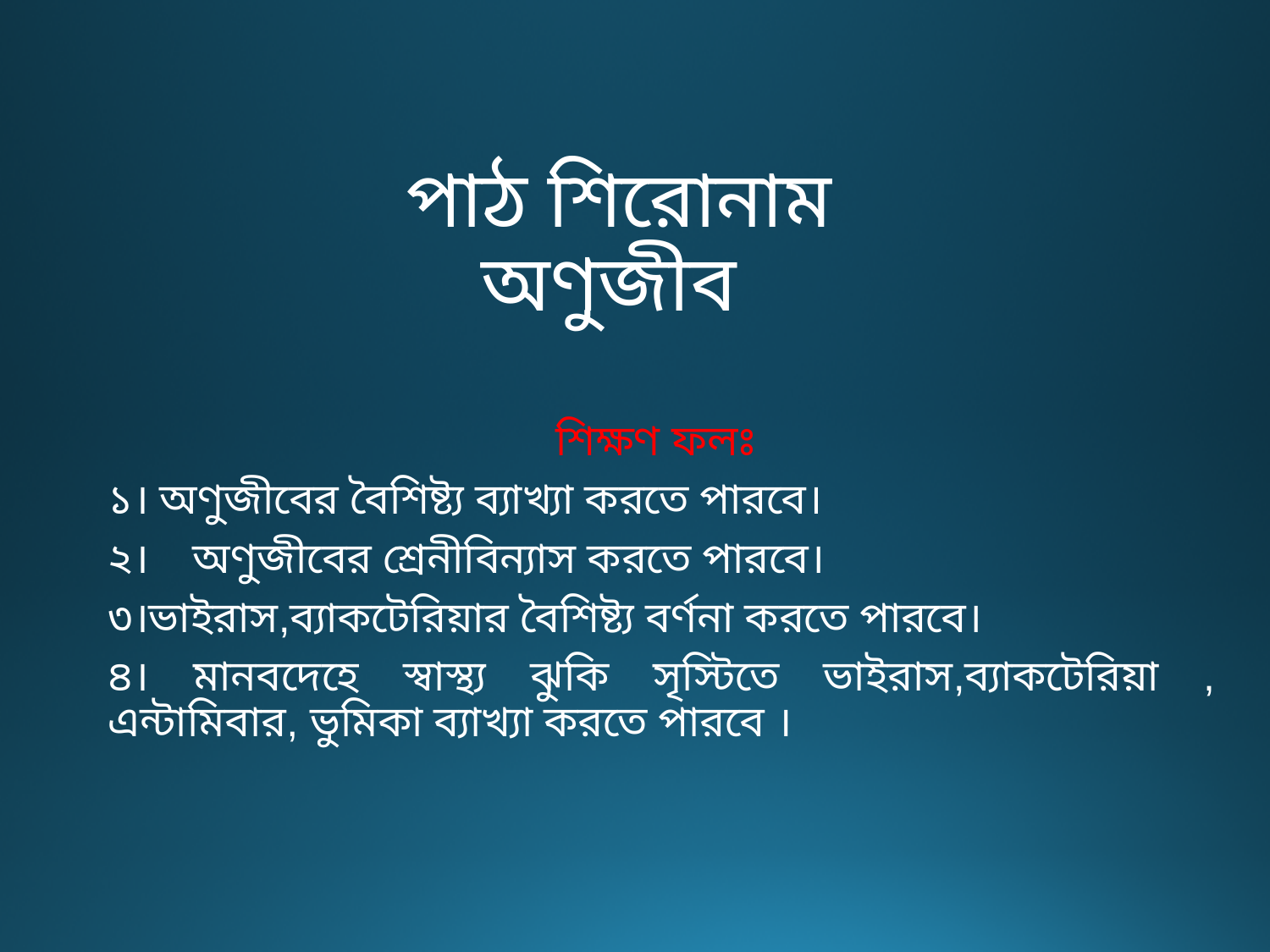

# পাঠ শিরোনাম অণুজীব
শিক্ষণ ফলঃ
১। অণুজীবের বৈশিষ্ট্য ব্যাখ্যা করতে পারবে।
২।    অণুজীবের শ্রেনীবিন্যাস করতে পারবে।
৩।ভাইরাস,ব্যাকটেরিয়ার বৈশিষ্ট্য বর্ণনা করতে পারবে।
৪। মানবদেহে স্বাস্থ্য ঝুকি সৃস্টিতে ভাইরাস,ব্যাকটেরিয়া , এন্টামিবার, ভুমিকা ব্যাখ্যা করতে পারবে ।